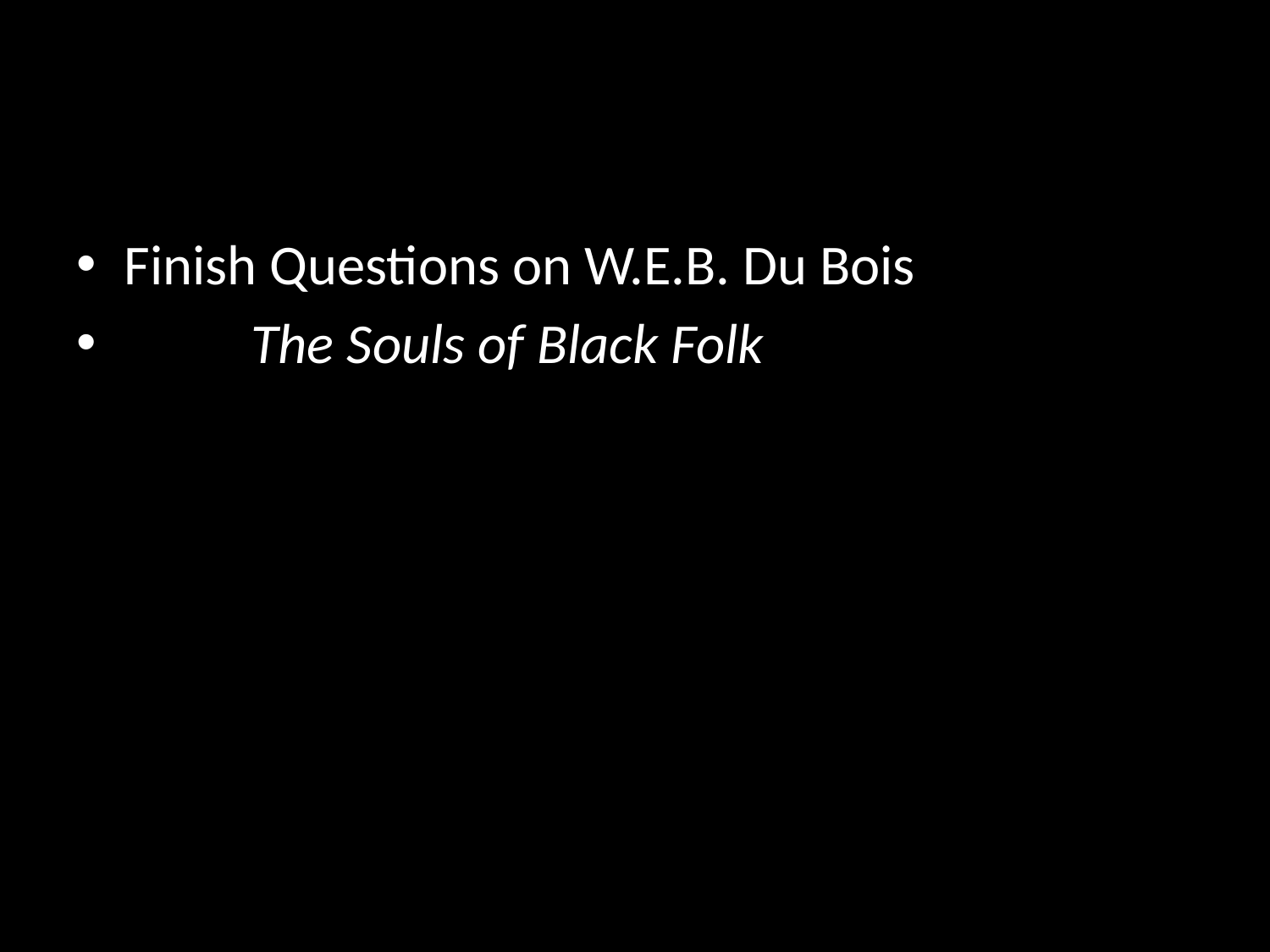

#
Finish Questions on W.E.B. Du Bois
	The Souls of Black Folk